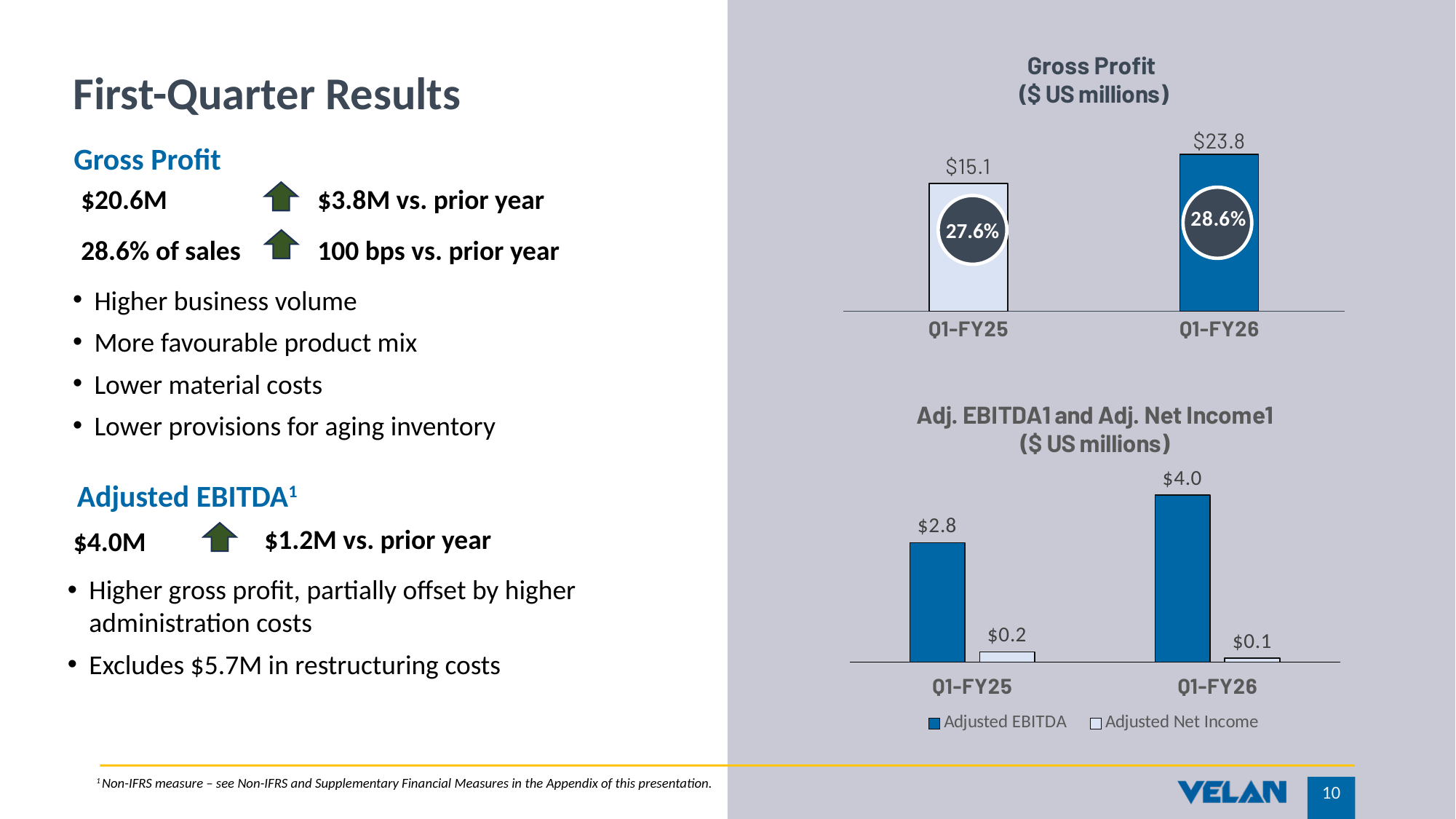

### Chart: Gross Profit ($ US millions)

| Category | Gross Profit |
|---|---|
| Q1-FY26 | 20.626 |
| Q1-FY25 | 16.828 |
# First-Quarter Results
Gross Profit
$20.6M
28.6% of sales
$3.8M vs. prior year
100 bps vs. prior year

27.6%

Higher business volume
More favourable product mix
Lower material costs
Lower provisions for aging inventory

### Chart: Adj. EBITDA1 and Adj. Net Income1
($ US millions)

| Category | Adjusted EBITDA | Adjusted Net Income |
|---|---|---|
| Q1-FY25 | 2.846 | 0.242 |
| Q1-FY26 | 3.976 | 0.09 |
Adjusted EBITDA1
$1.2M vs. prior year
$4.0M

Higher gross profit, partially offset by higher administration costs
Excludes $5.7M in restructuring costs
1 Non-IFRS measure – see Non-IFRS and Supplementary Financial Measures in the Appendix of this presentation.
10